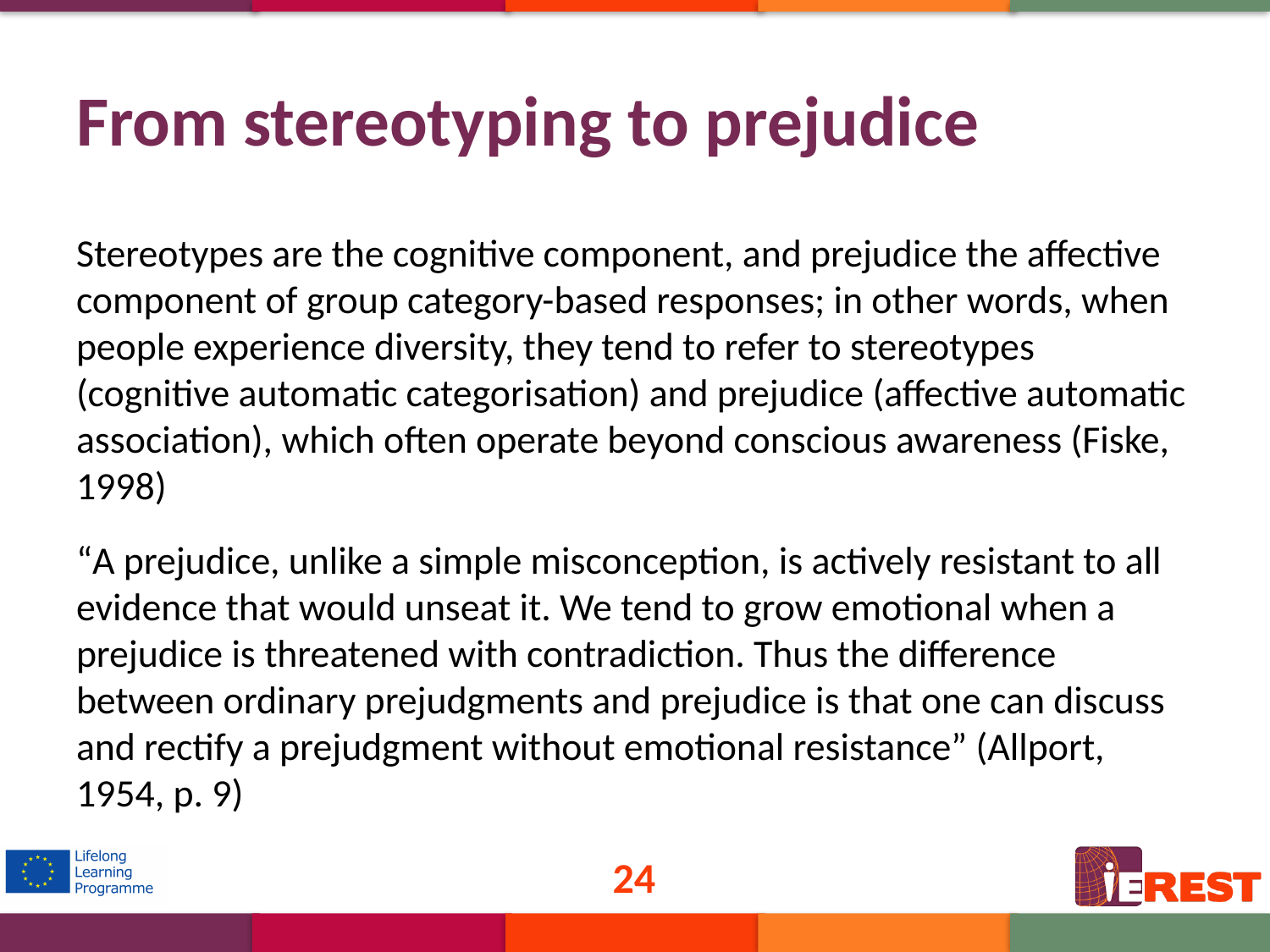

# From stereotyping to prejudice
Stereotypes are the cognitive component, and prejudice the affective component of group category-based responses; in other words, when people experience diversity, they tend to refer to stereotypes (cognitive automatic categorisation) and prejudice (affective automatic association), which often operate beyond conscious awareness (Fiske, 1998)

“A prejudice, unlike a simple misconception, is actively resistant to all evidence that would unseat it. We tend to grow emotional when a prejudice is threatened with contradiction. Thus the difference between ordinary prejudgments and prejudice is that one can discuss and rectify a prejudgment without emotional resistance” (Allport, 1954, p. 9)
24